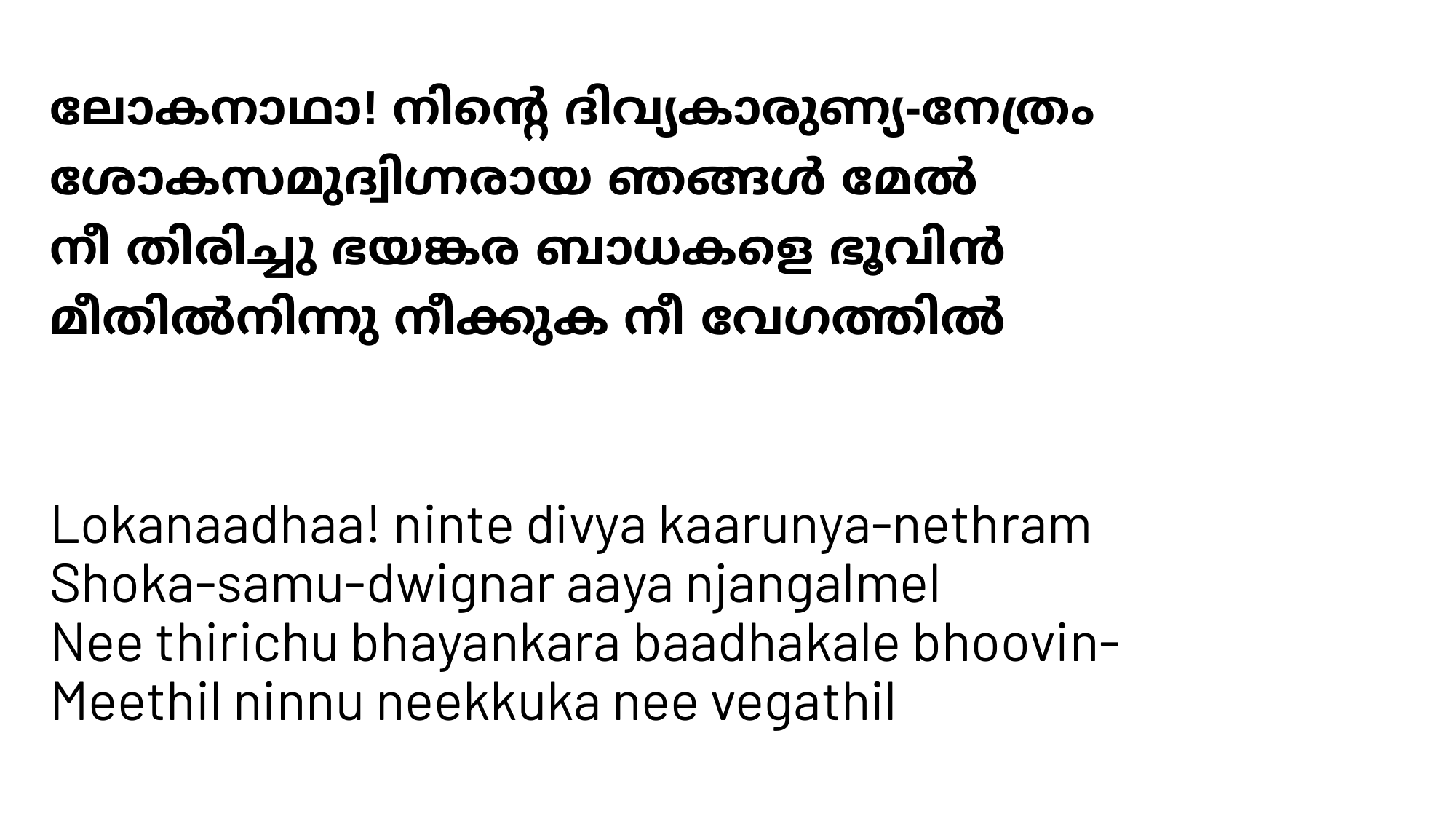

# ലോകനാഥാ! നിന്‍റെ ദിവ്യകാരുണ്യ-നേത്രം ശോകസമുദ്വിഗ്നരായ ഞങ്ങള്‍ മേല്‍ നീ തിരിച്ചു ഭയങ്കര ബാധകളെ ഭൂവിന്‍ മീതില്‍നിന്നു നീക്കുക നീ വേഗത്തില്‍
Lokanaadhaa! ninte divya kaarunya-nethram
Shoka-samu-dwignar aaya njangalmel
Nee thirichu bhayankara baadhakale bhoovin-
Meethil ninnu neekkuka nee vegathil